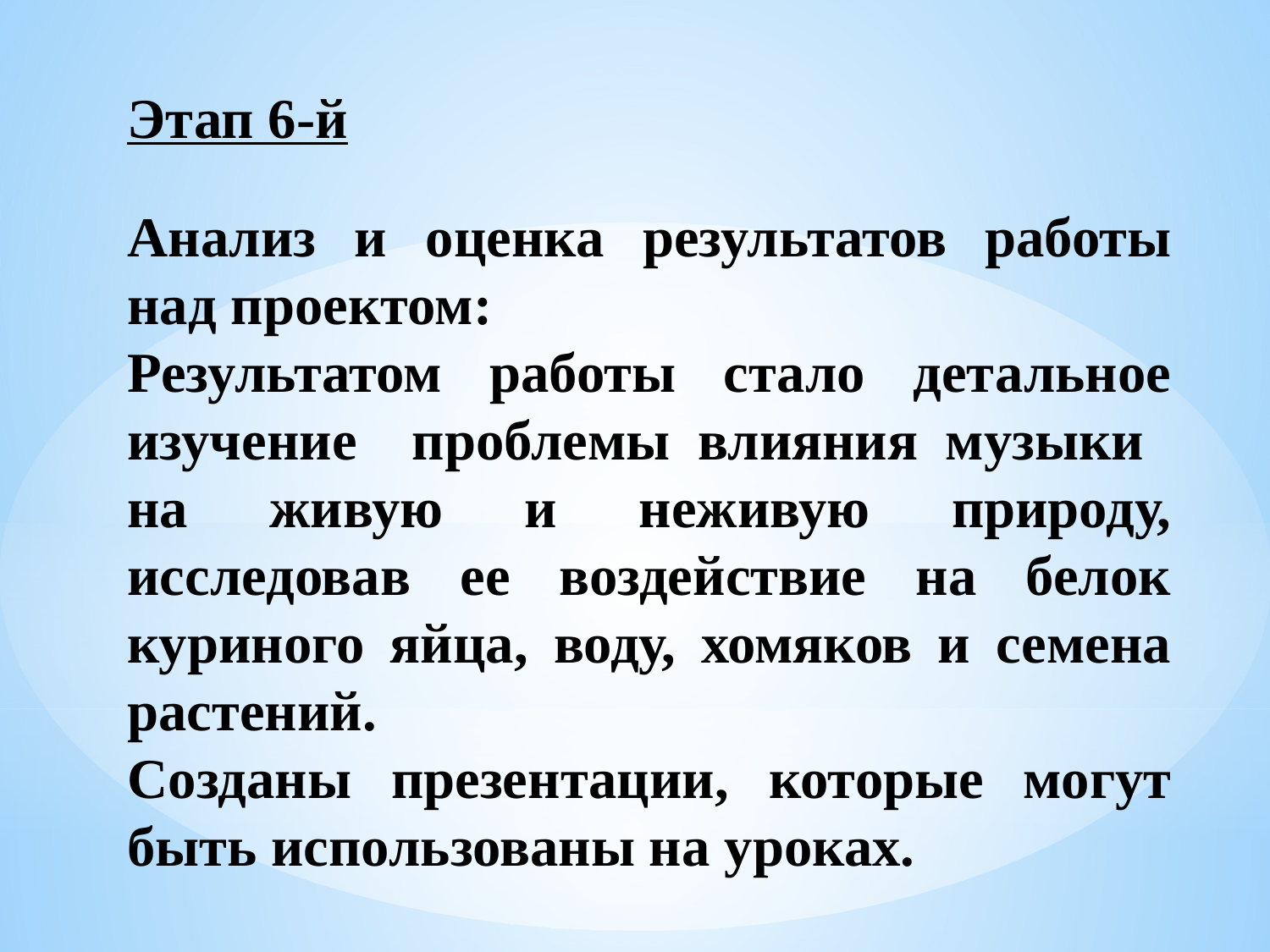

Этап 6-й

Анализ и оценка результатов работы над проектом:
Результатом работы стало детальное изучение  проблемы влияния музыки  на живую и неживую природу, исследовав ее воздействие на белок куриного яйца, воду, хомяков и семена растений.
Созданы презентации, которые могут быть использованы на уроках.